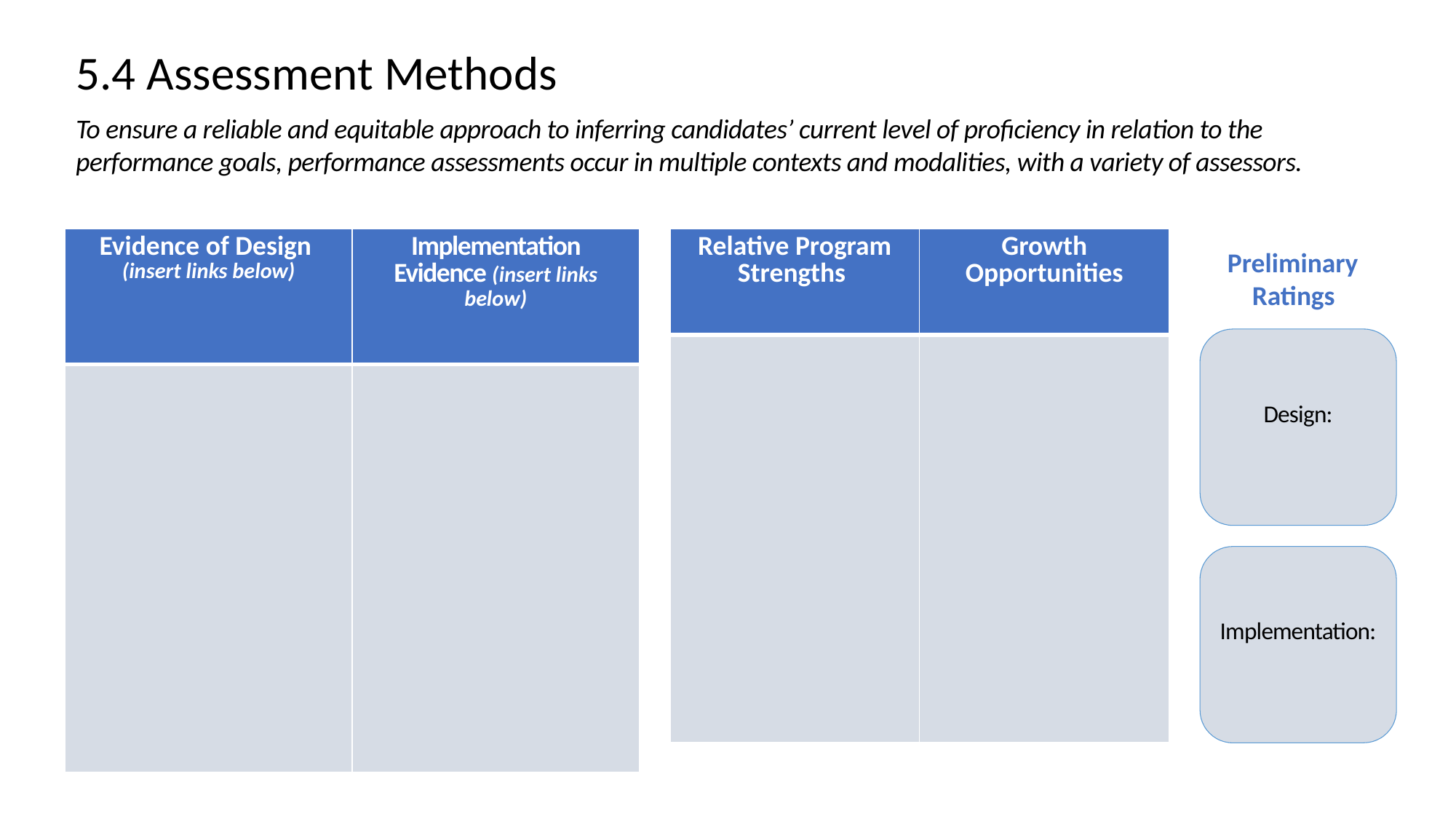

# 5.4 Assessment Methods
To ensure a reliable and equitable approach to inferring candidates’ current level of proficiency in relation to the performance goals, performance assessments occur in multiple contexts and modalities, with a variety of assessors.
| Evidence of Design (insert links below) | Implementation Evidence (insert links below) |
| --- | --- |
|  |  |
| Relative Program Strengths | Growth Opportunities |
| --- | --- |
|  |  |
     Preliminary
         Ratings
Design:

Implementation: